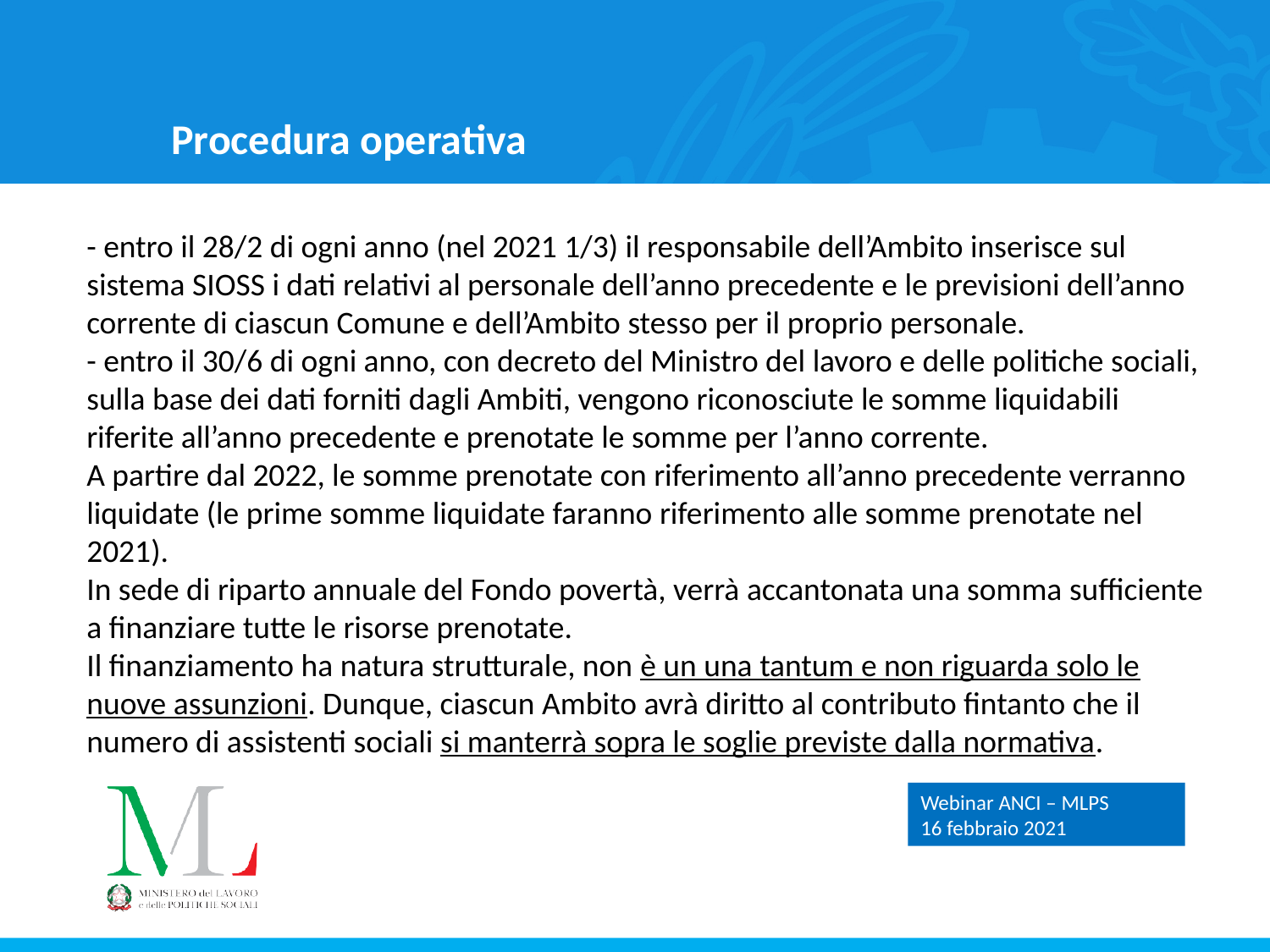

Procedura operativa
- entro il 28/2 di ogni anno (nel 2021 1/3) il responsabile dell’Ambito inserisce sul sistema SIOSS i dati relativi al personale dell’anno precedente e le previsioni dell’anno corrente di ciascun Comune e dell’Ambito stesso per il proprio personale.
- entro il 30/6 di ogni anno, con decreto del Ministro del lavoro e delle politiche sociali, sulla base dei dati forniti dagli Ambiti, vengono riconosciute le somme liquidabili riferite all’anno precedente e prenotate le somme per l’anno corrente.
A partire dal 2022, le somme prenotate con riferimento all’anno precedente verranno liquidate (le prime somme liquidate faranno riferimento alle somme prenotate nel 2021).
In sede di riparto annuale del Fondo povertà, verrà accantonata una somma sufficiente a finanziare tutte le risorse prenotate.
Il finanziamento ha natura strutturale, non è un una tantum e non riguarda solo le nuove assunzioni. Dunque, ciascun Ambito avrà diritto al contributo fintanto che il numero di assistenti sociali si manterrà sopra le soglie previste dalla normativa.
Webinar ANCI – MLPS
16 febbraio 2021